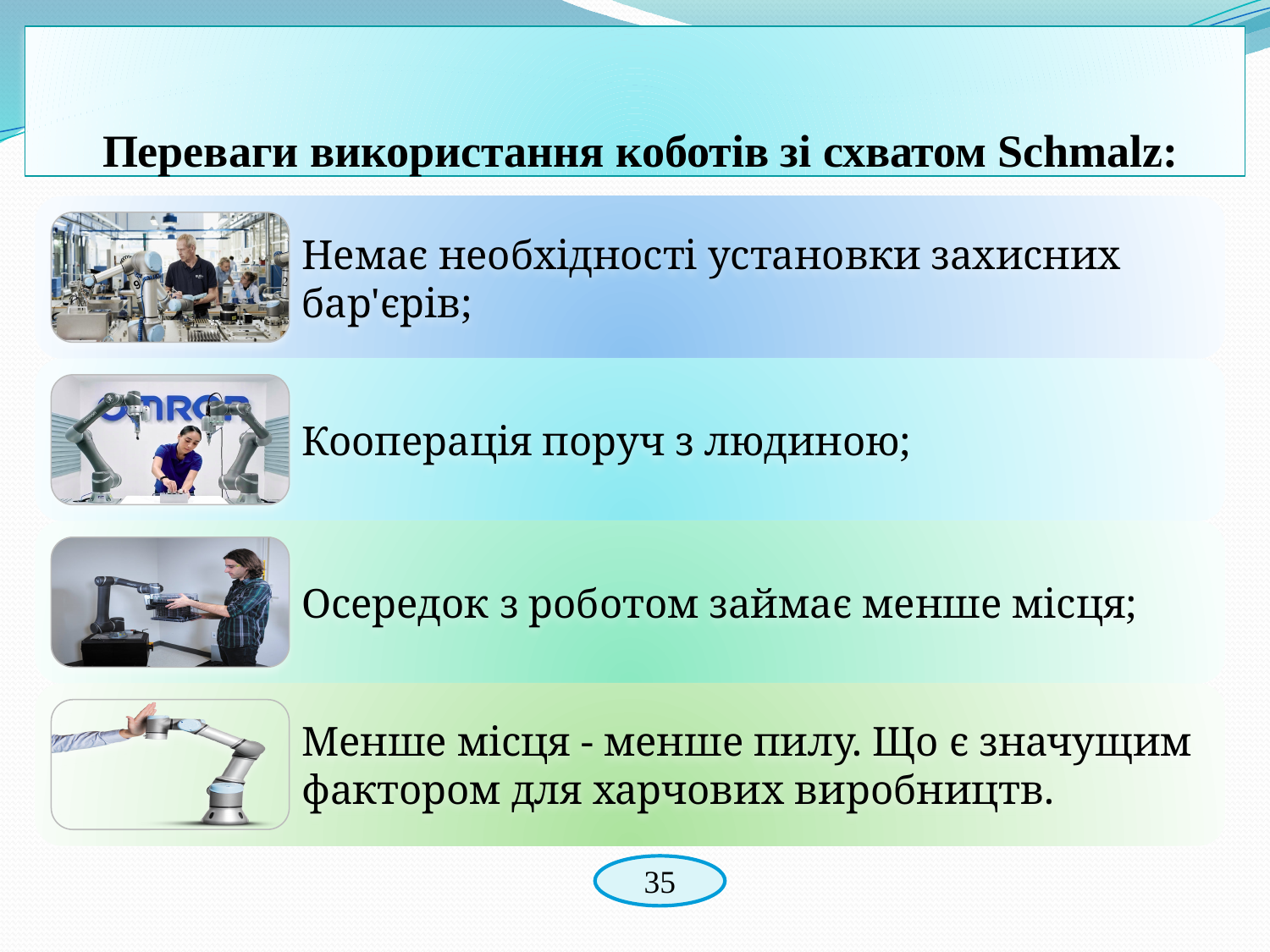

# Переваги використання коботів зі схватом Schmalz:
Немає необхідності установки захисних бар'єрів;
Кооперація поруч з людиною;
Осередок з роботом займає менше місця;
Менше місця - менше пилу. Що є значущим фактором для харчових виробництв.
35